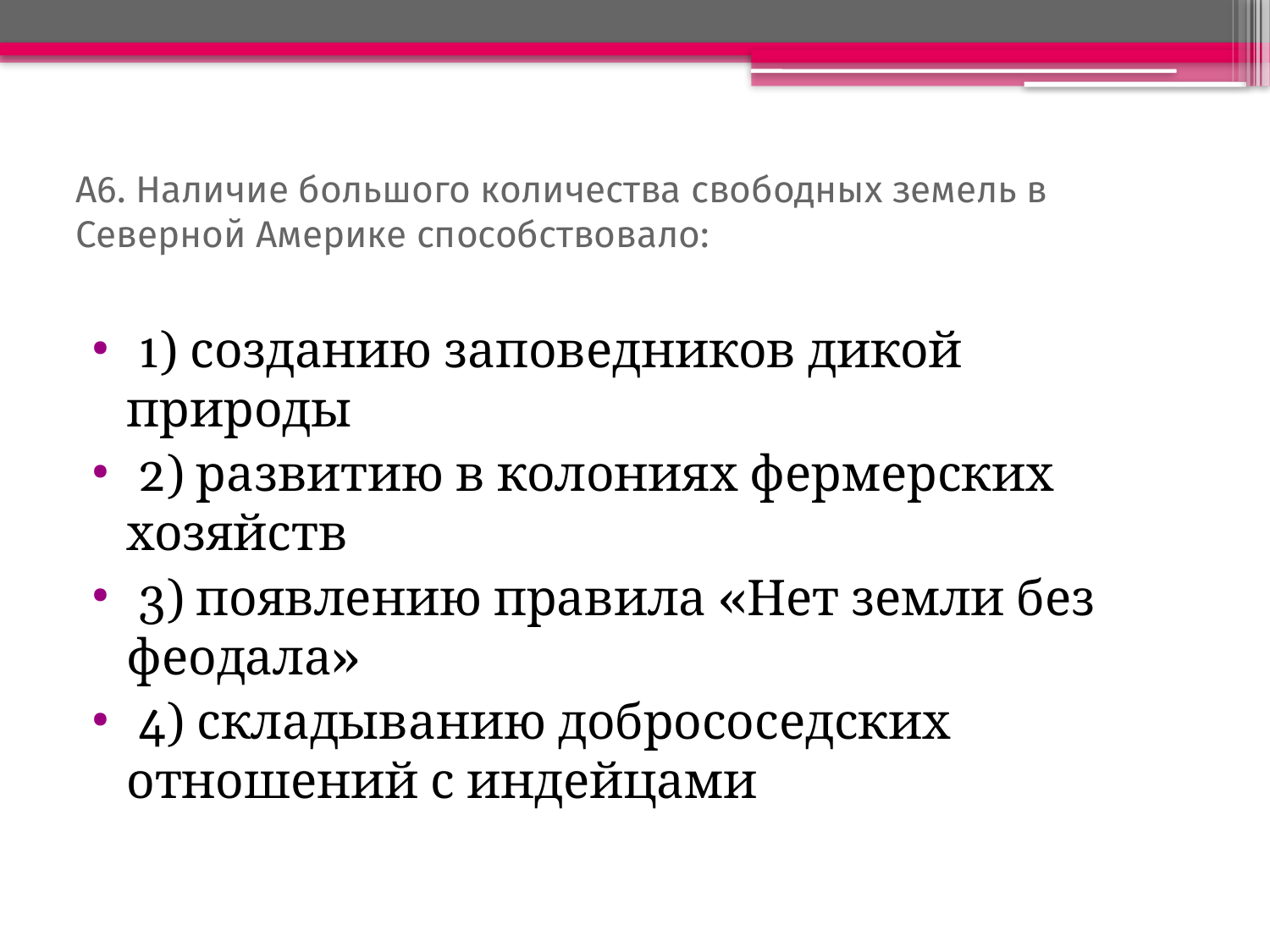

# А6. Наличие большого количества свободных земель в Северной Америке способствовало:
 1) созданию заповедников дикой природы
 2) развитию в колониях фермерских хозяйств
 3) появлению правила «Нет земли без феодала»
 4) складыванию добрососедских отношений с индейцами